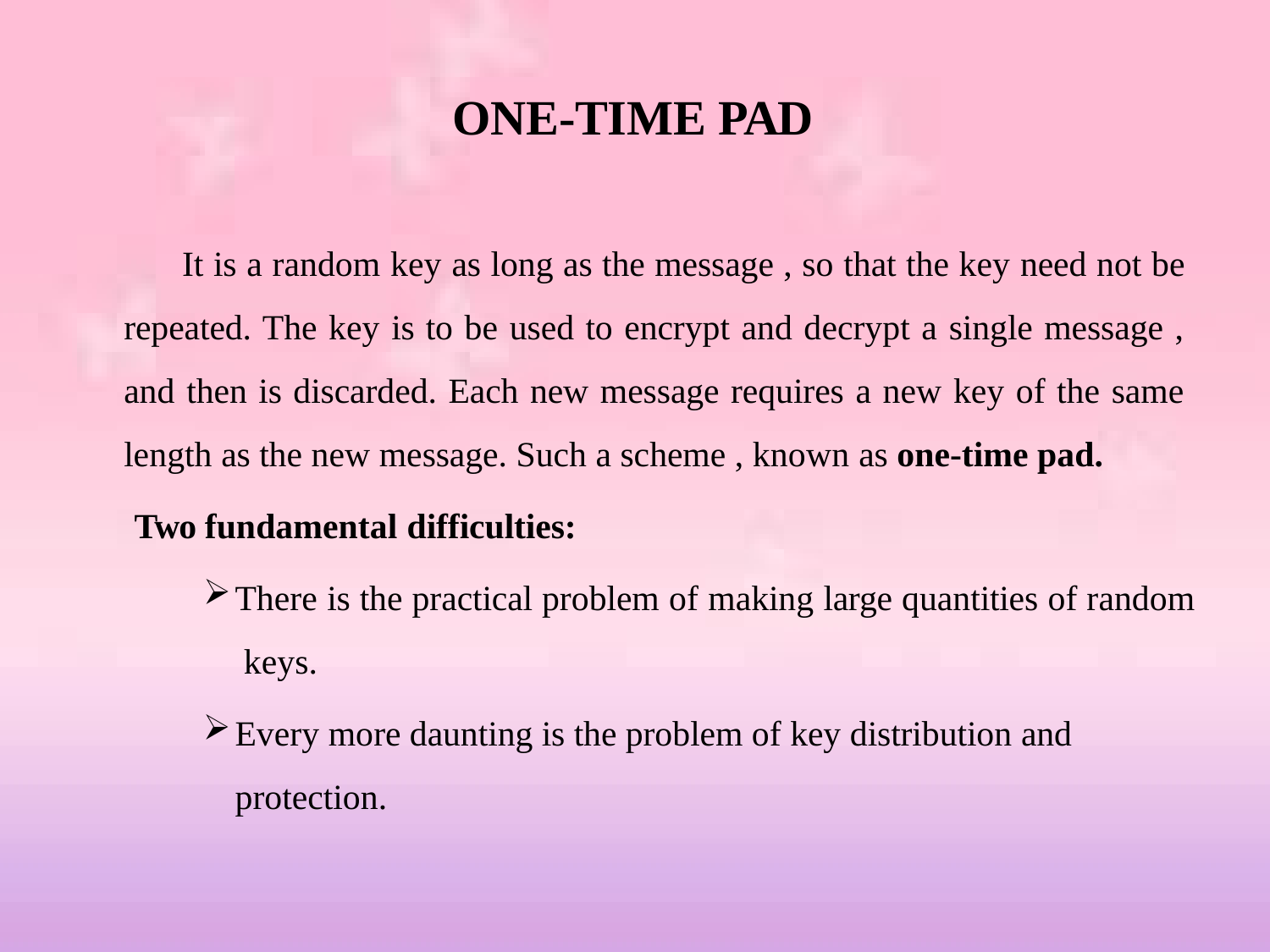

# ONE-TIME PAD
It is a random key as long as the message , so that the key need not be  repeated. The key is to be used to encrypt and decrypt a single message ,  and then is discarded. Each new message requires a new key of the same  length as the new message. Such a scheme , known as one-time pad.
Two fundamental difficulties:
There is the practical problem of making large quantities of random  keys.
Every more daunting is the problem of key distribution and
protection.